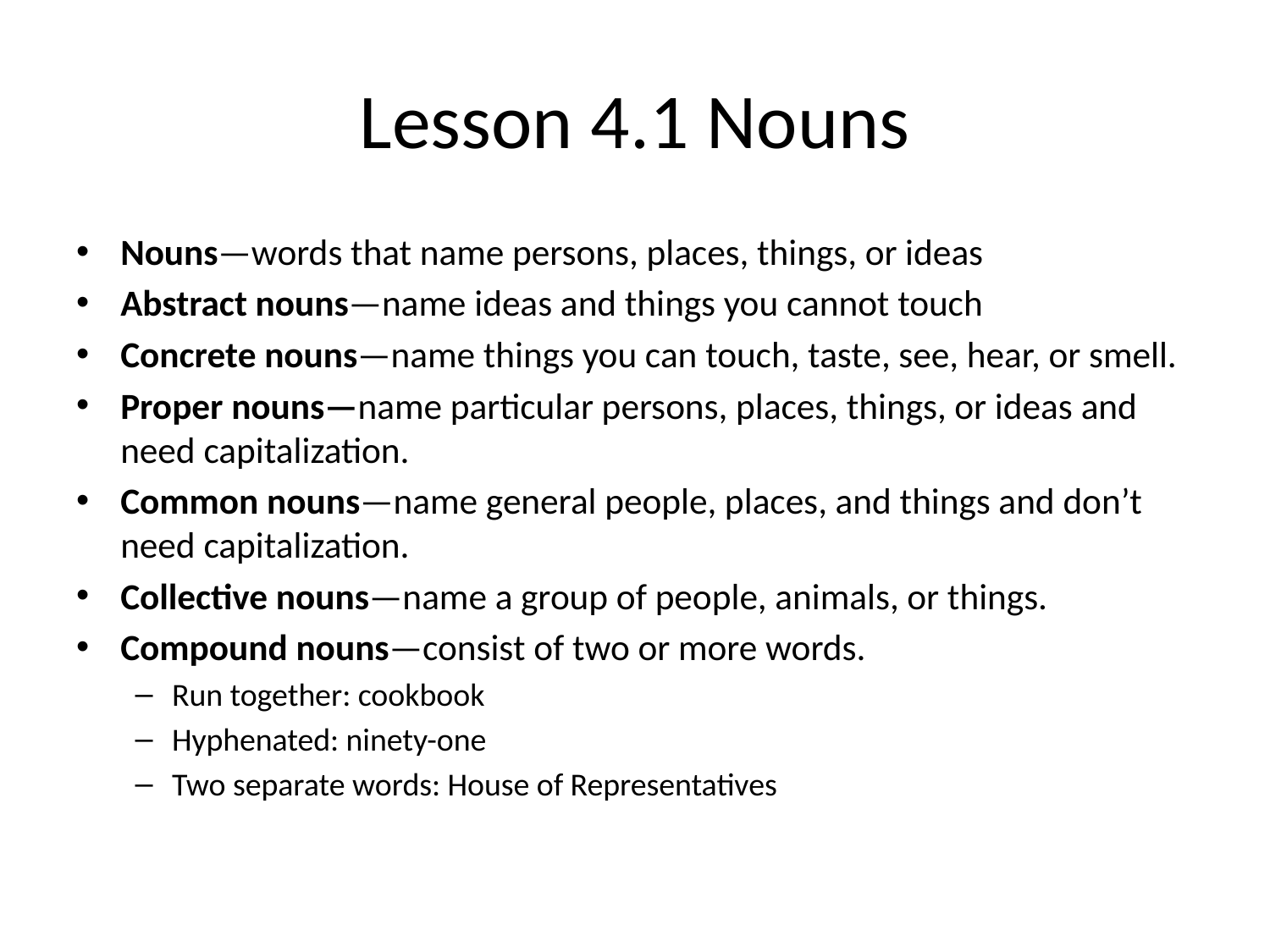

# Lesson 4.1 Nouns
Nouns—words that name persons, places, things, or ideas
Abstract nouns—name ideas and things you cannot touch
Concrete nouns—name things you can touch, taste, see, hear, or smell.
Proper nouns—name particular persons, places, things, or ideas and need capitalization.
Common nouns—name general people, places, and things and don’t need capitalization.
Collective nouns—name a group of people, animals, or things.
Compound nouns—consist of two or more words.
Run together: cookbook
Hyphenated: ninety-one
Two separate words: House of Representatives